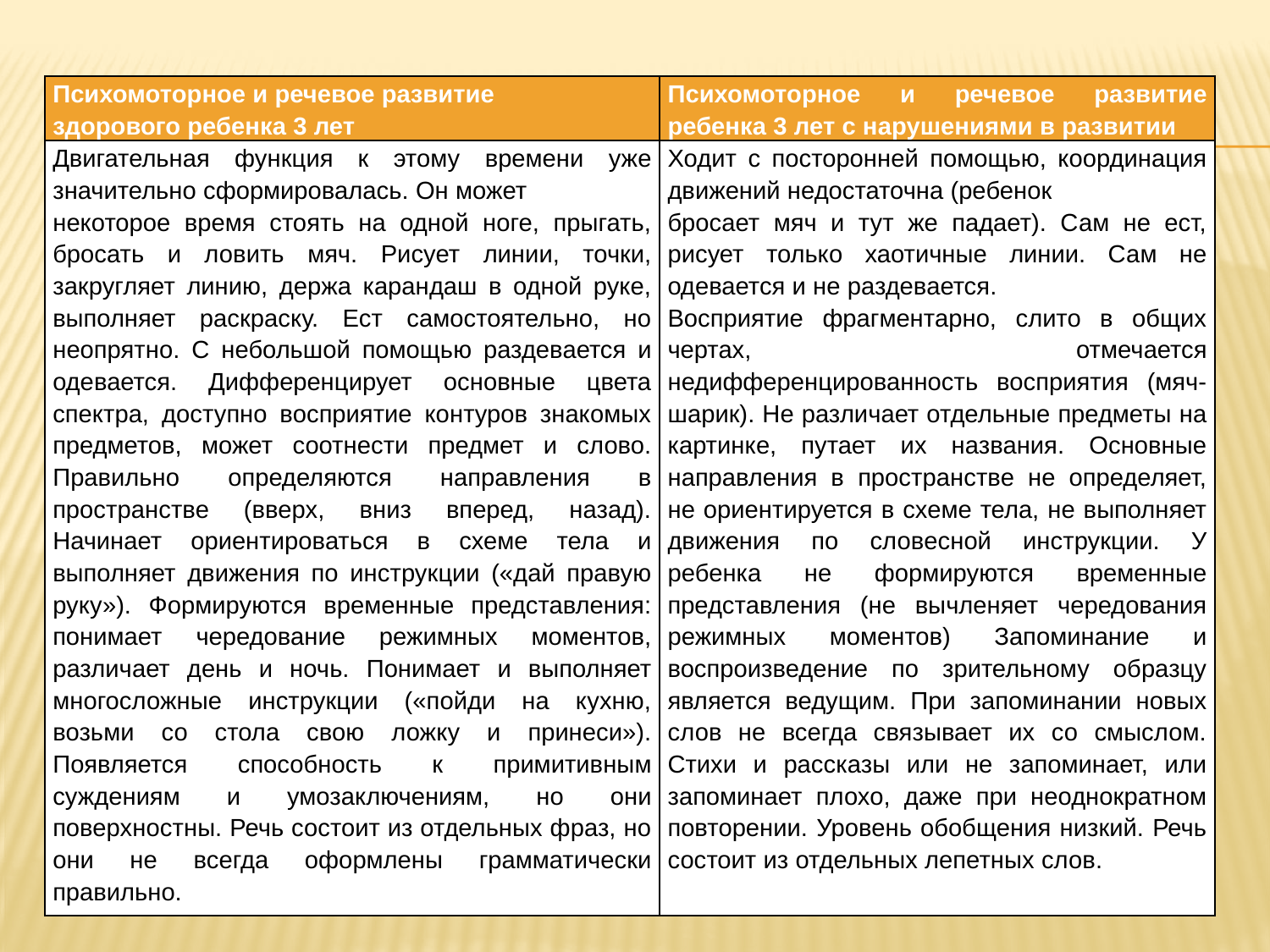

#
| Психомоторное и речевое развитие здорового ребенка 3 лет | Психомоторное и речевое развитие ребенка 3 лет с нарушениями в развитии |
| --- | --- |
| Двигательная функция к этому времени уже значительно сформировалась. Он может некоторое время стоять на одной ноге, прыгать, бросать и ловить мяч. Рисует линии, точки, закругляет линию, держа карандаш в одной руке, выполняет раскраску. Ест самостоятельно, но неопрятно. С небольшой помощью раздевается и одевается. Дифференцирует основные цвета спектра, доступно восприятие контуров знакомых предметов, может соотнести предмет и слово. Правильно определяются направления в пространстве (вверх, вниз вперед, назад). Начинает ориентироваться в схеме тела и выполняет движения по инструкции («дай правую руку»). Формируются временные представления: понимает чередование режимных моментов, различает день и ночь. Понимает и выполняет многосложные инструкции («пойди на кухню, возьми со стола свою ложку и принеси»). Появляется способность к примитивным суждениям и умозаключениям, но они поверхностны. Речь состоит из отдельных фраз, но они не всегда оформлены грамматически правильно. | Ходит с посторонней помощью, координация движений недостаточна (ребенок бросает мяч и тут же падает). Сам не ест, рисует только хаотичные линии. Сам не одевается и не раздевается. Восприятие фрагментарно, слито в общих чертах, отмечается недифференцированность восприятия (мяч-шарик). Не различает отдельные предметы на картинке, путает их названия. Основные направления в пространстве не определяет, не ориентируется в схеме тела, не выполняет движения по словесной инструкции. У ребенка не формируются временные представления (не вычленяет чередования режимных моментов) Запоминание и воспроизведение по зрительному образцу является ведущим. При запоминании новых слов не всегда связывает их со смыслом. Стихи и рассказы или не запоминает, или запоминает плохо, даже при неоднократном повторении. Уровень обобщения низкий. Речь состоит из отдельных лепетных слов. |